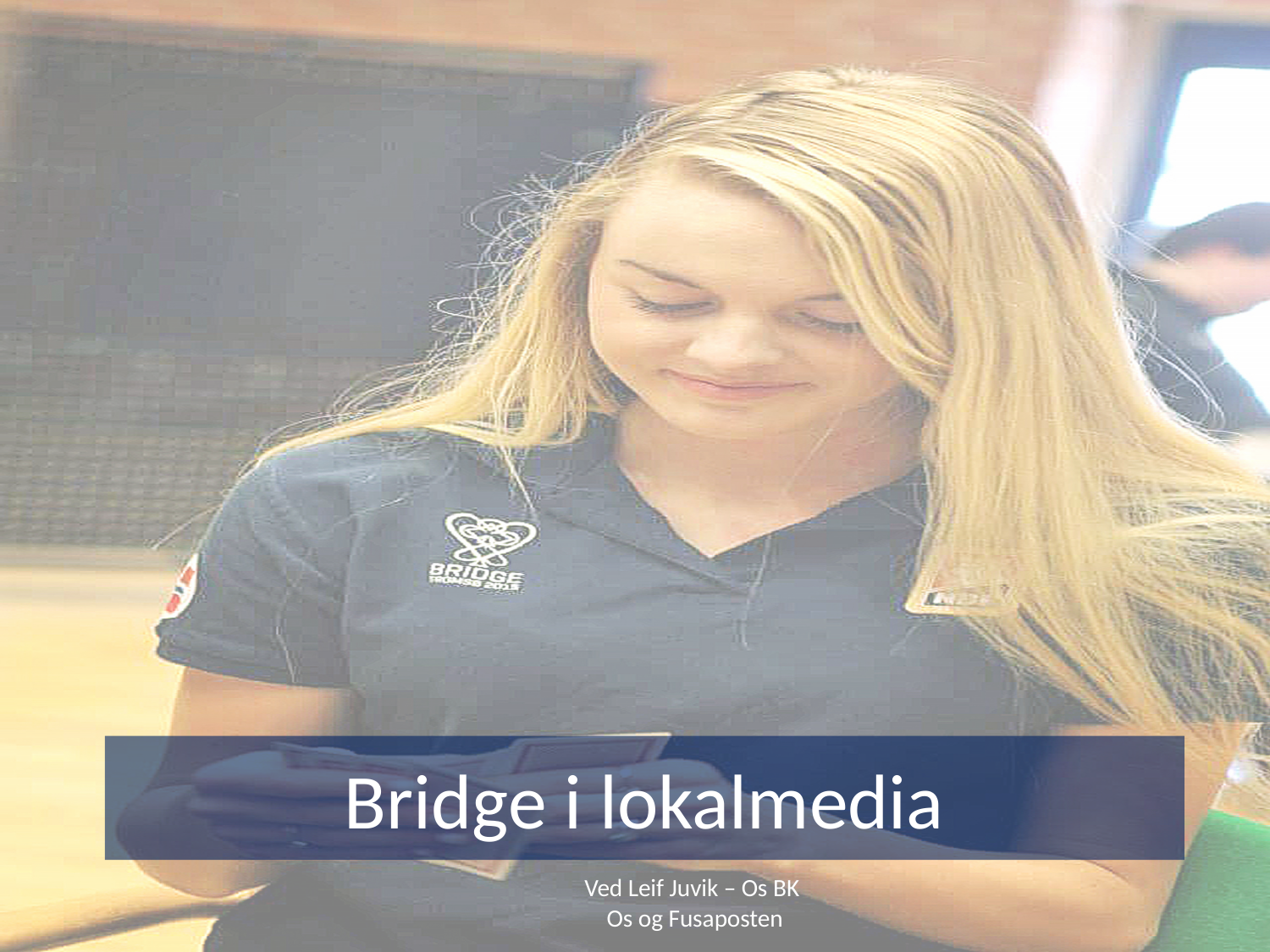

# Bridge i lokalmedia
Ved Leif Juvik – Os BK
Os og Fusaposten